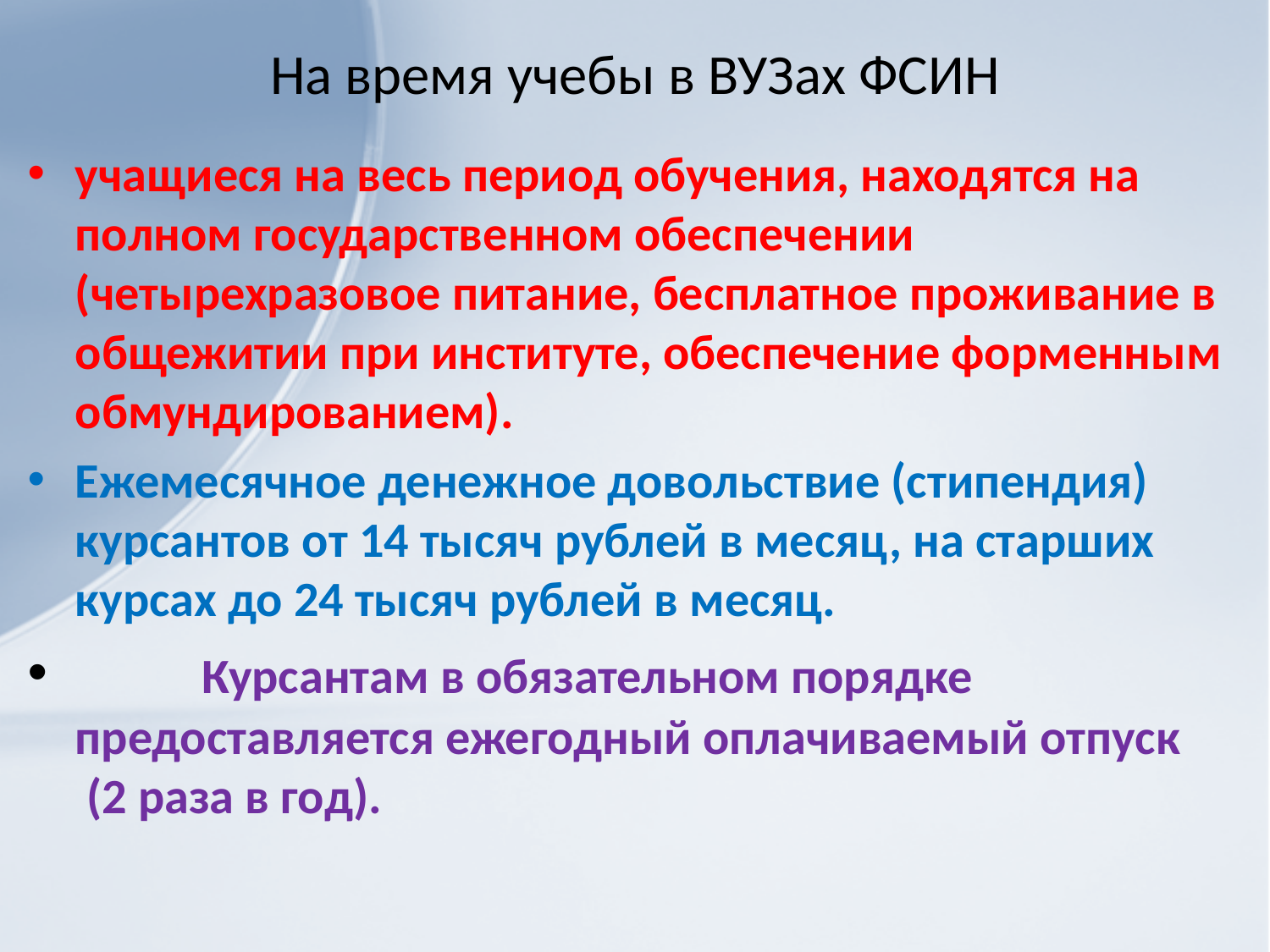

# На время учебы в ВУЗах ФСИН
учащиеся на весь период обучения, находятся на полном государственном обеспечении (четырехразовое питание, бесплатное проживание в общежитии при институте, обеспечение форменным обмундированием).
Ежемесячное денежное довольствие (стипендия) курсантов от 14 тысяч рублей в месяц, на старших курсах до 24 тысяч рублей в месяц.
	Курсантам в обязательном порядке предоставляется ежегодный оплачиваемый отпуск       (2 раза в год).